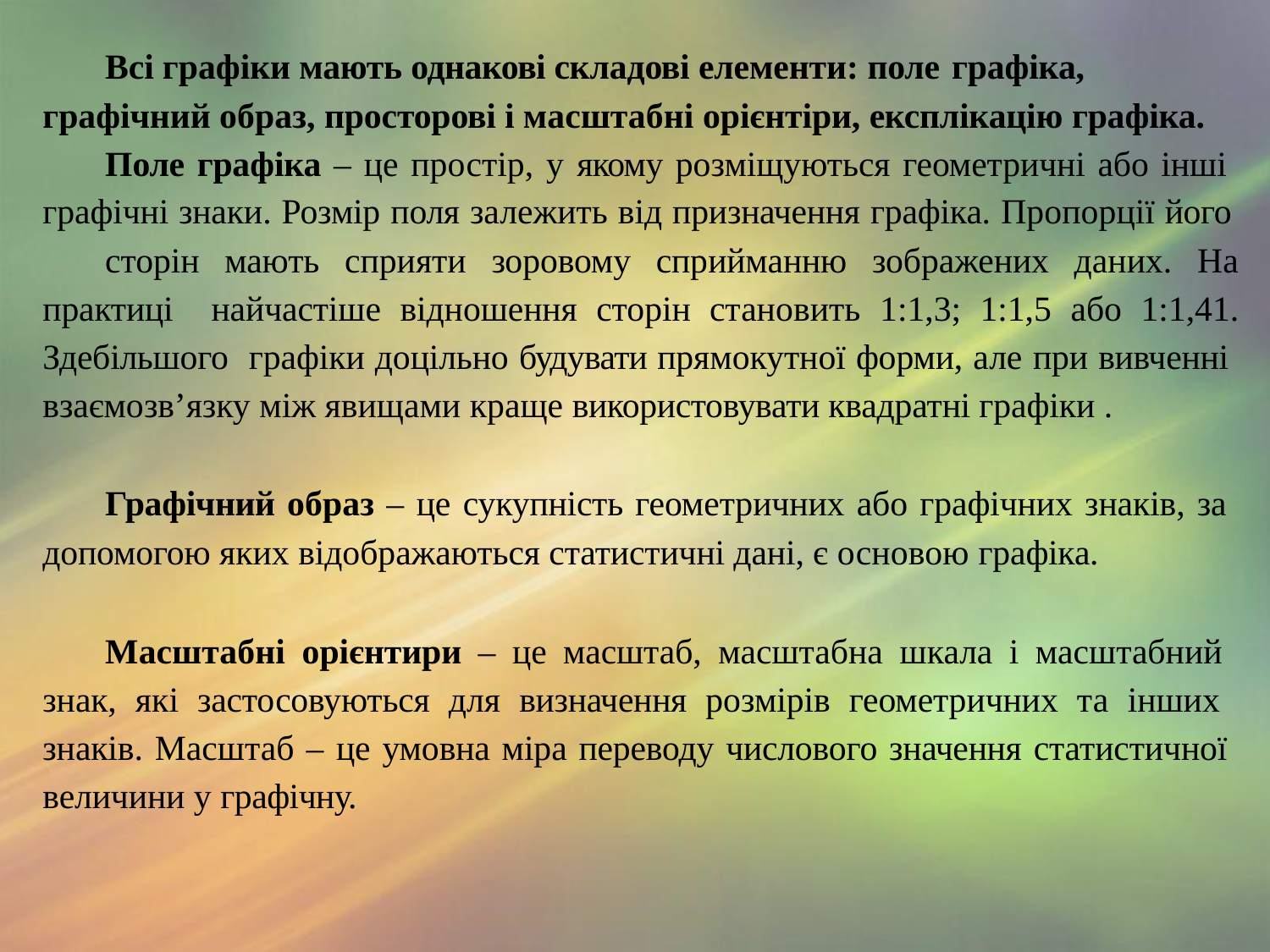

Всі графіки мають однакові складові елементи: поле графіка,
графічний образ, просторові і масштабні орієнтіри, експлікацію графіка.
Поле графіка – це простір, у якому розміщуються геометричні або інші  графічні знаки. Розмір поля залежить від призначення графіка. Пропорції його
сторін мають сприяти зоровому сприйманню зображених даних. На практиці  найчастіше відношення сторін становить 1:1,3; 1:1,5 або 1:1,41. Здебільшого  графіки доцільно будувати прямокутної форми, але при вивченні  взаємозв’язку між явищами краще використовувати квадратні графіки .

Графічний образ – це сукупність геометричних або графічних знаків, за  допомогою яких відображаються статистичні дані, є основою графіка.

Масштабні орієнтири – це масштаб, масштабна шкала і масштабний  знак, які застосовуються для визначення розмірів геометричних та інших  знаків. Масштаб – це умовна міра переводу числового значення статистичної  величини у графічну.